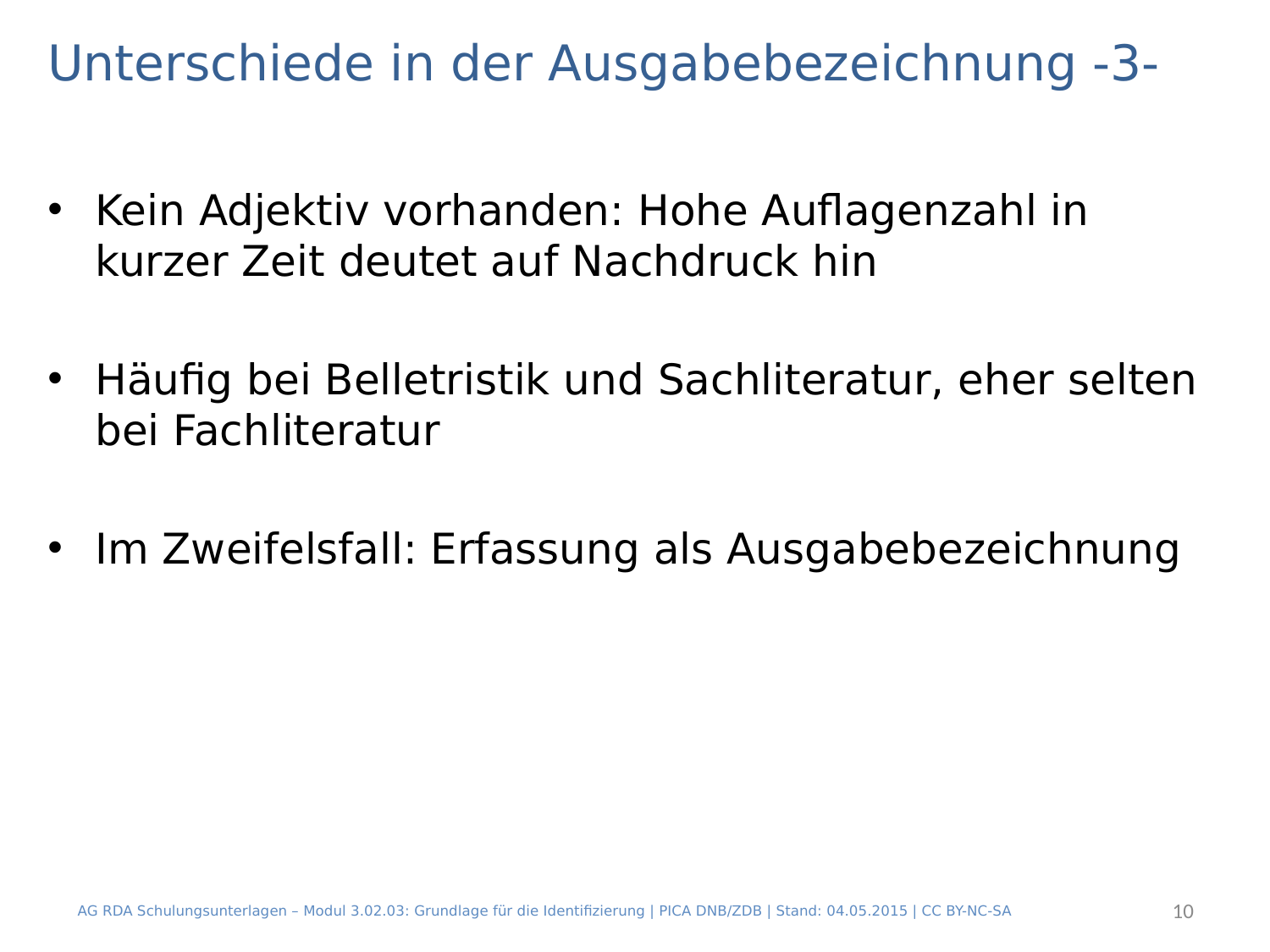

# Unterschiede in der Ausgabebezeichnung -3-

Kein Adjektiv vorhanden: Hohe Auflagenzahl in kurzer Zeit deutet auf Nachdruck hin

Häufig bei Belletristik und Sachliteratur, eher selten bei Fachliteratur

Im Zweifelsfall: Erfassung als Ausgabebezeichnung

AG RDA Schulungsunterlagen – Modul 3.02.03: Grundlage für die Identifizierung | PICA DNB/ZDB | Stand: 04.05.2015 | CC BY-NC-SA
10